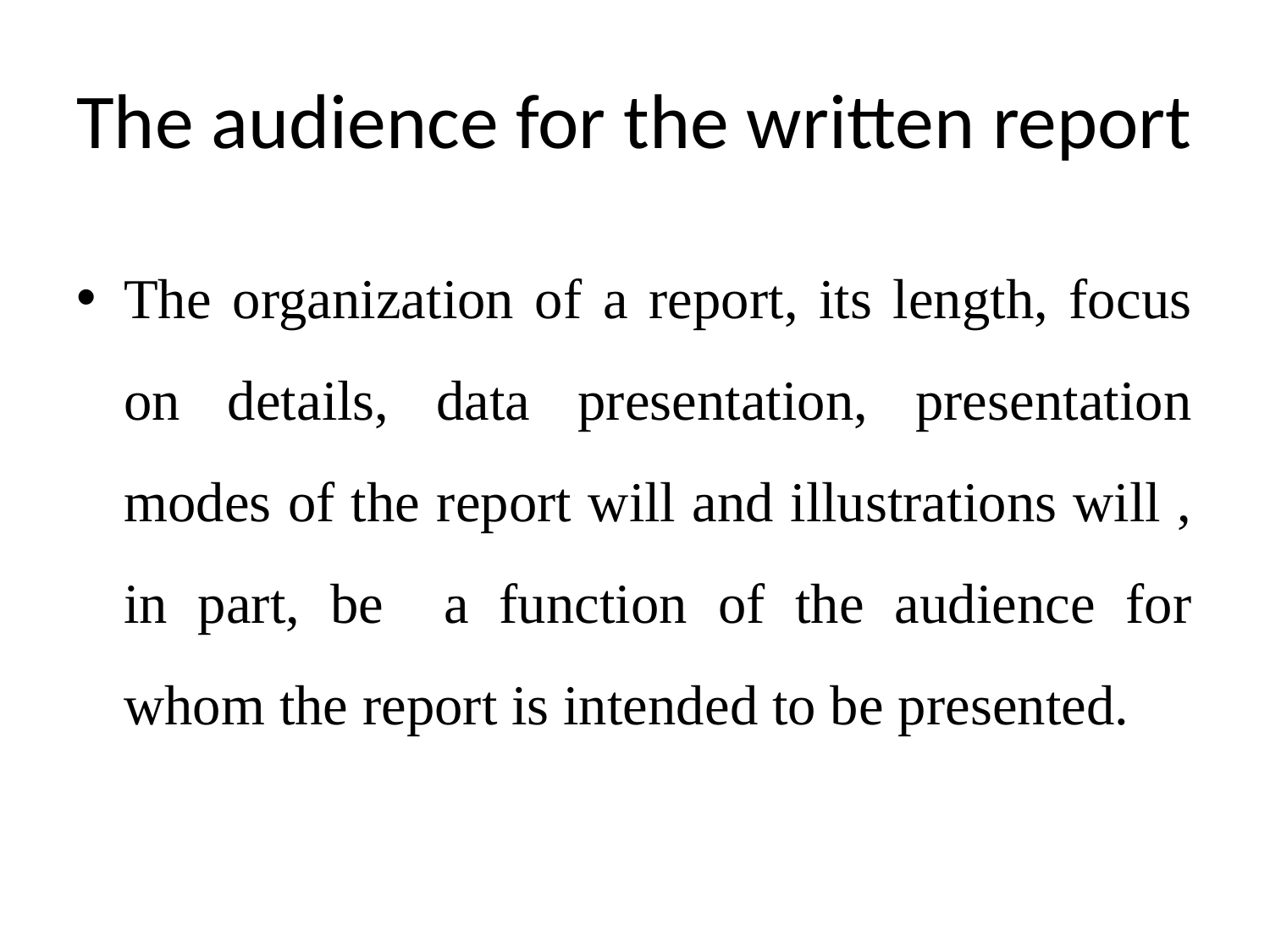

# The audience for the written report
The organization of a report, its length, focus on details, data presentation, presentation modes of the report will and illustrations will , in part, be  a function of the audience for whom the report is intended to be presented.